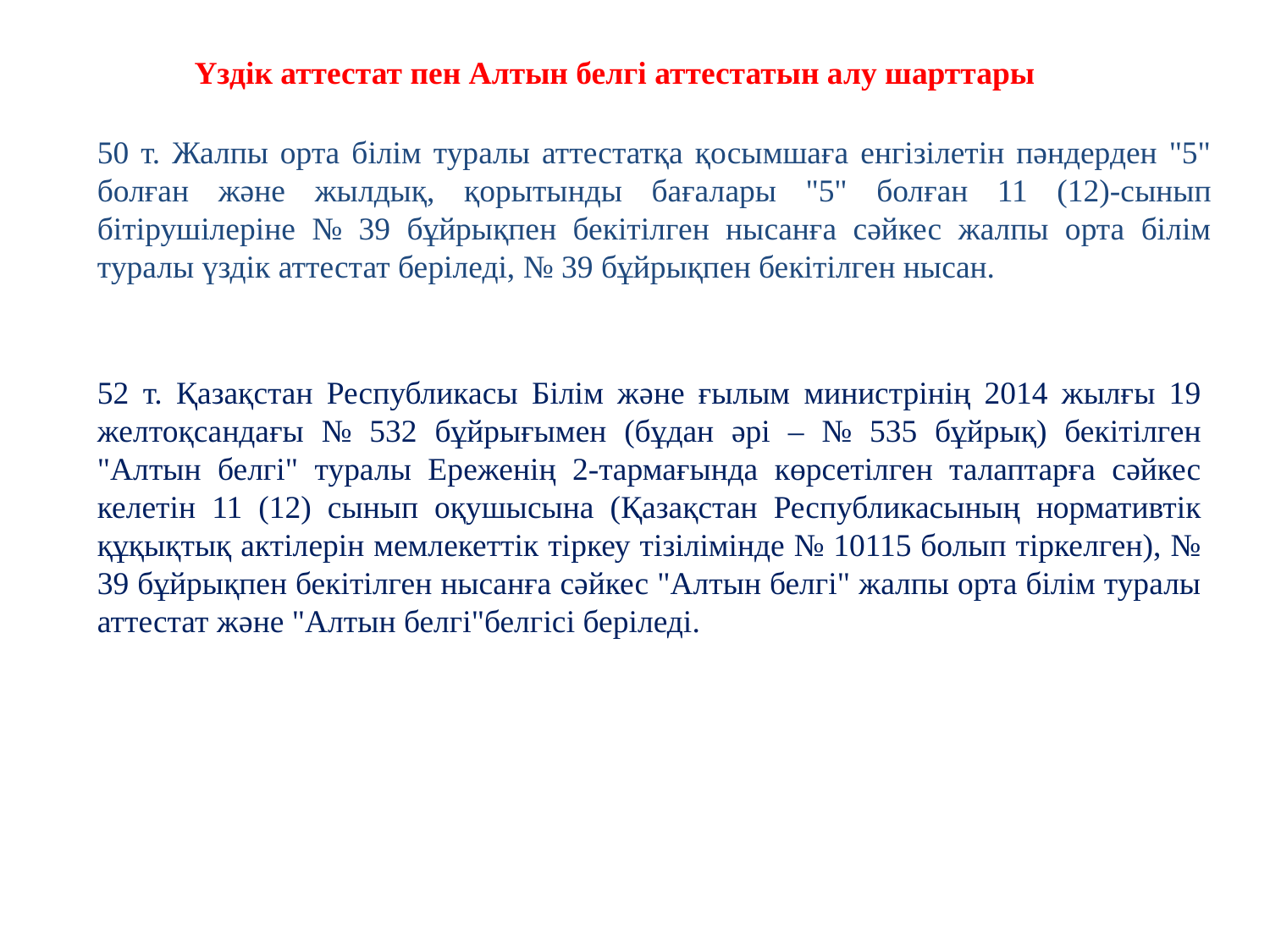

Үздік аттестат пен Алтын белгі аттестатын алу шарттары
50 т. Жалпы орта білім туралы аттестатқа қосымшаға енгізілетін пәндерден "5" болған және жылдық, қорытынды бағалары "5" болған 11 (12)-сынып бітірушілеріне № 39 бұйрықпен бекітілген нысанға сәйкес жалпы орта білім туралы үздік аттестат беріледі, № 39 бұйрықпен бекітілген нысан.
52 т. Қазақстан Республикасы Білім және ғылым министрінің 2014 жылғы 19 желтоқсандағы № 532 бұйрығымен (бұдан әрі – № 535 бұйрық) бекітілген "Алтын белгі" туралы Ереженің 2-тармағында көрсетілген талаптарға сәйкес келетін 11 (12) сынып оқушысына (Қазақстан Республикасының нормативтік құқықтық актілерін мемлекеттік тіркеу тізілімінде № 10115 болып тіркелген), № 39 бұйрықпен бекітілген нысанға сәйкес "Алтын белгі" жалпы орта білім туралы аттестат және "Алтын белгі"белгісі беріледі.